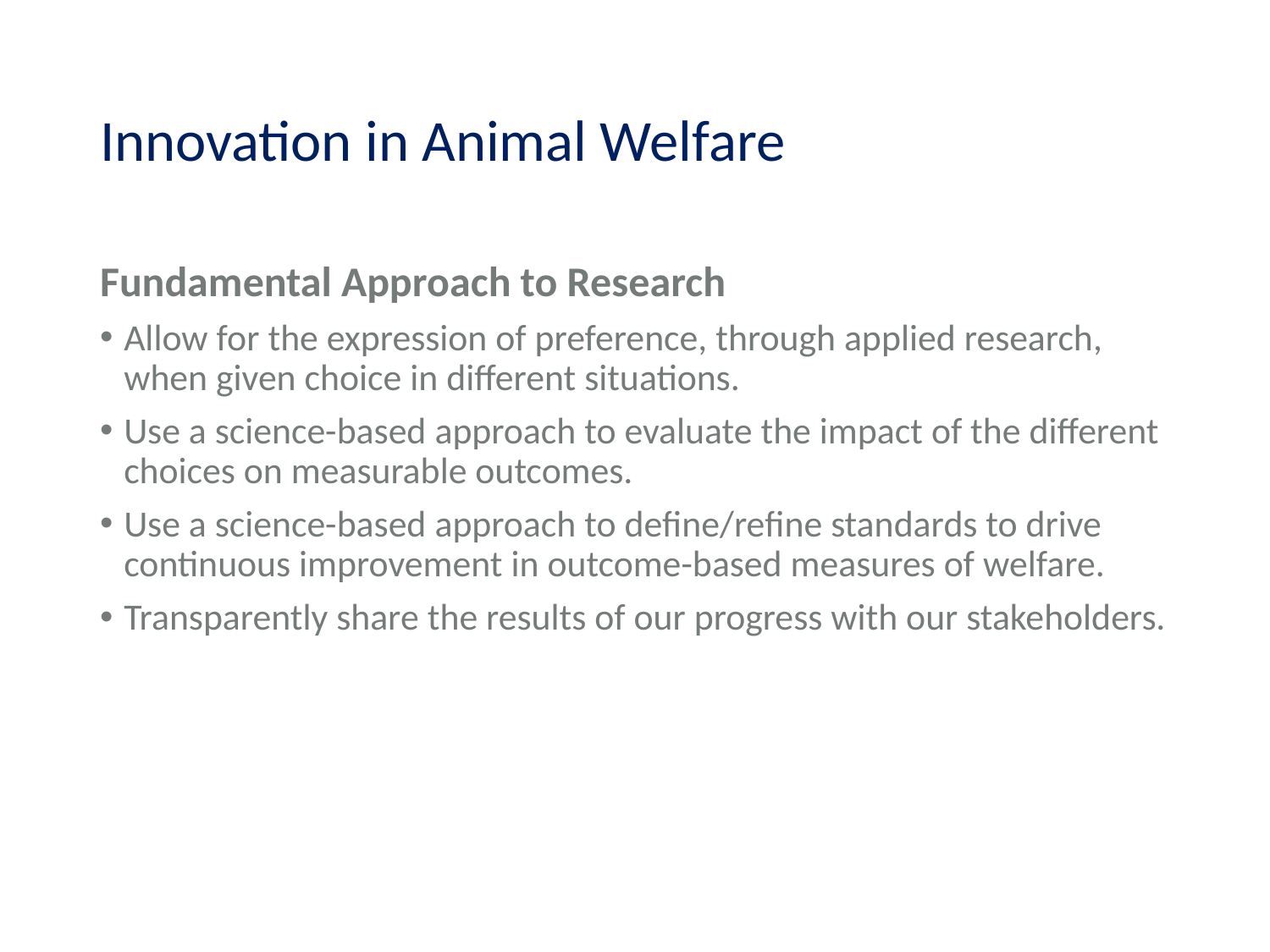

# Innovation in Animal Welfare
Fundamental Approach to Research
Allow for the expression of preference, through applied research, when given choice in different situations.
Use a science-based approach to evaluate the impact of the different choices on measurable outcomes.
Use a science-based approach to define/refine standards to drive continuous improvement in outcome-based measures of welfare.
Transparently share the results of our progress with our stakeholders.